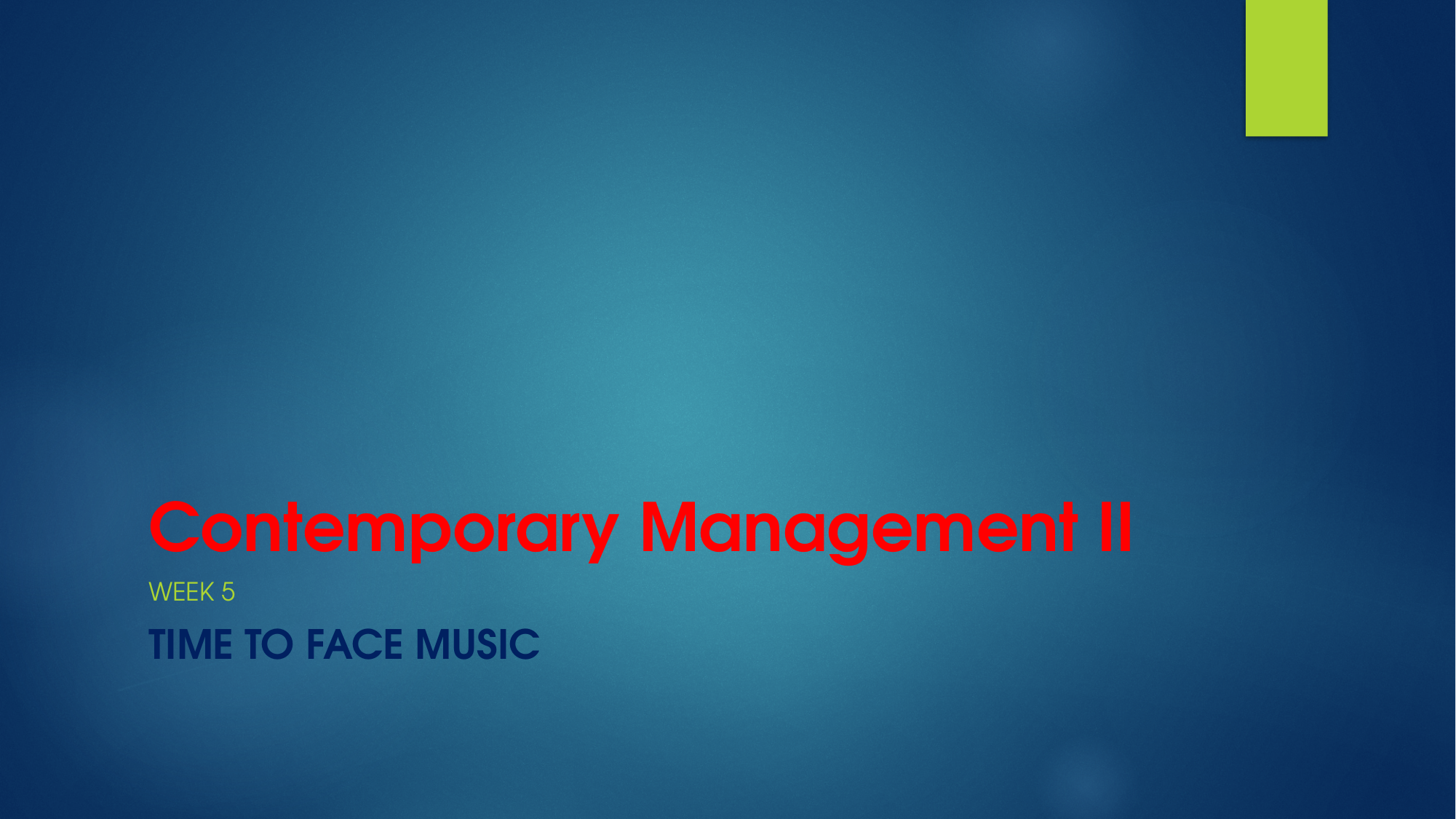

# Contemporary Management II
Week 5
TIME TO FACE MUSIC